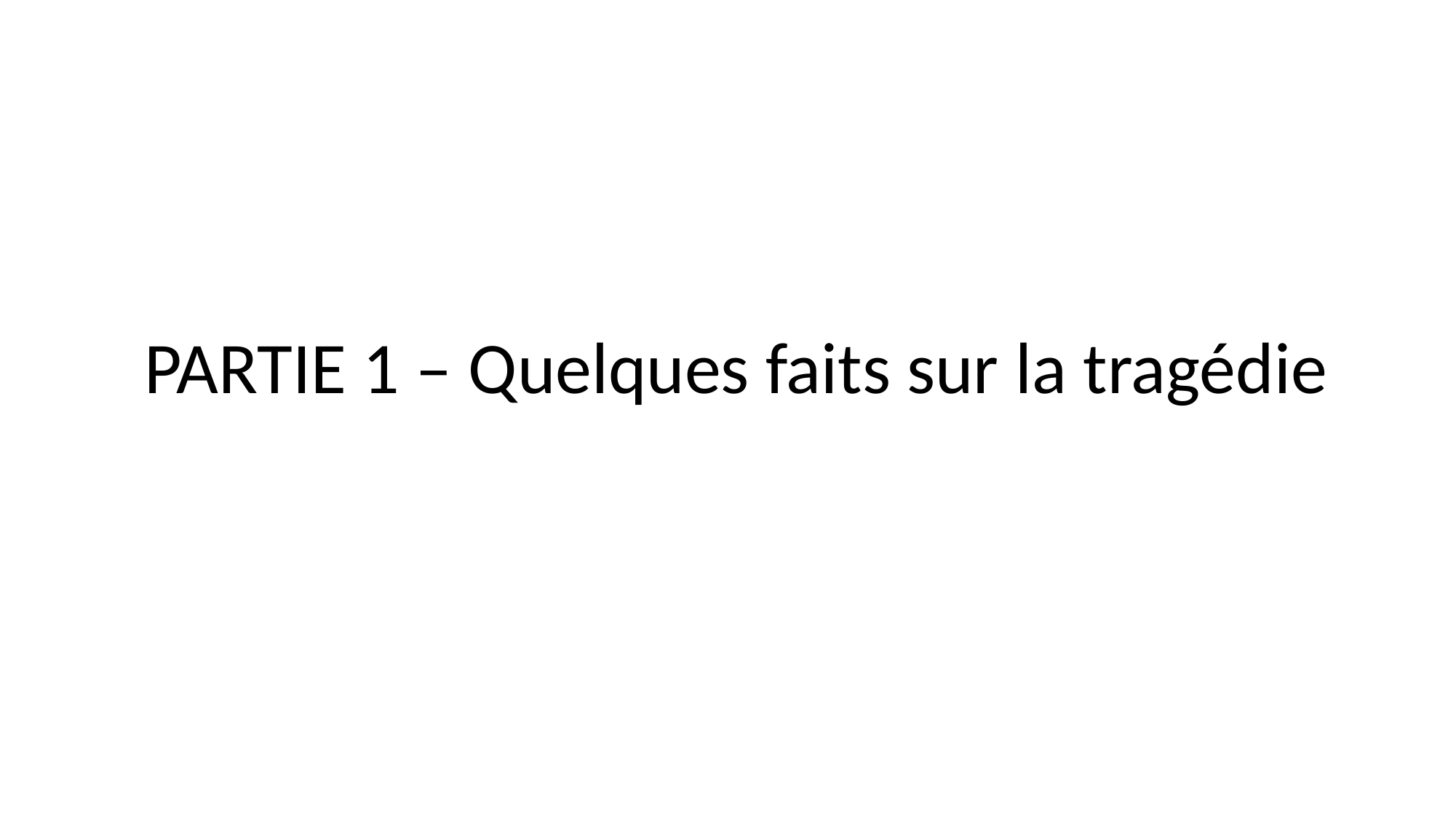

# PARTIE 1 – Quelques faits sur la tragédie